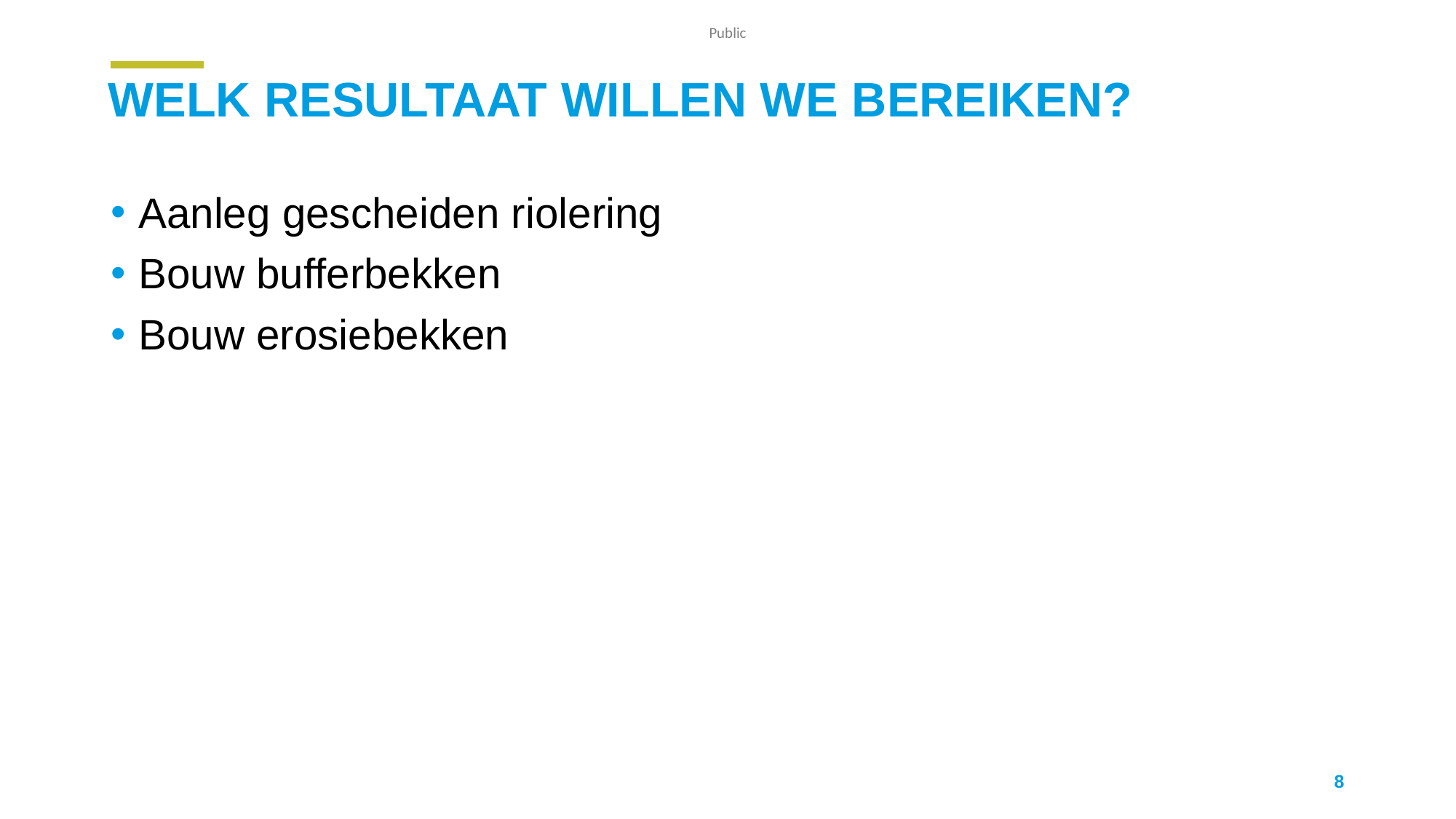

# Welk resultaat willen we bereiken?
Aanleg gescheiden riolering
Bouw bufferbekken
Bouw erosiebekken

8